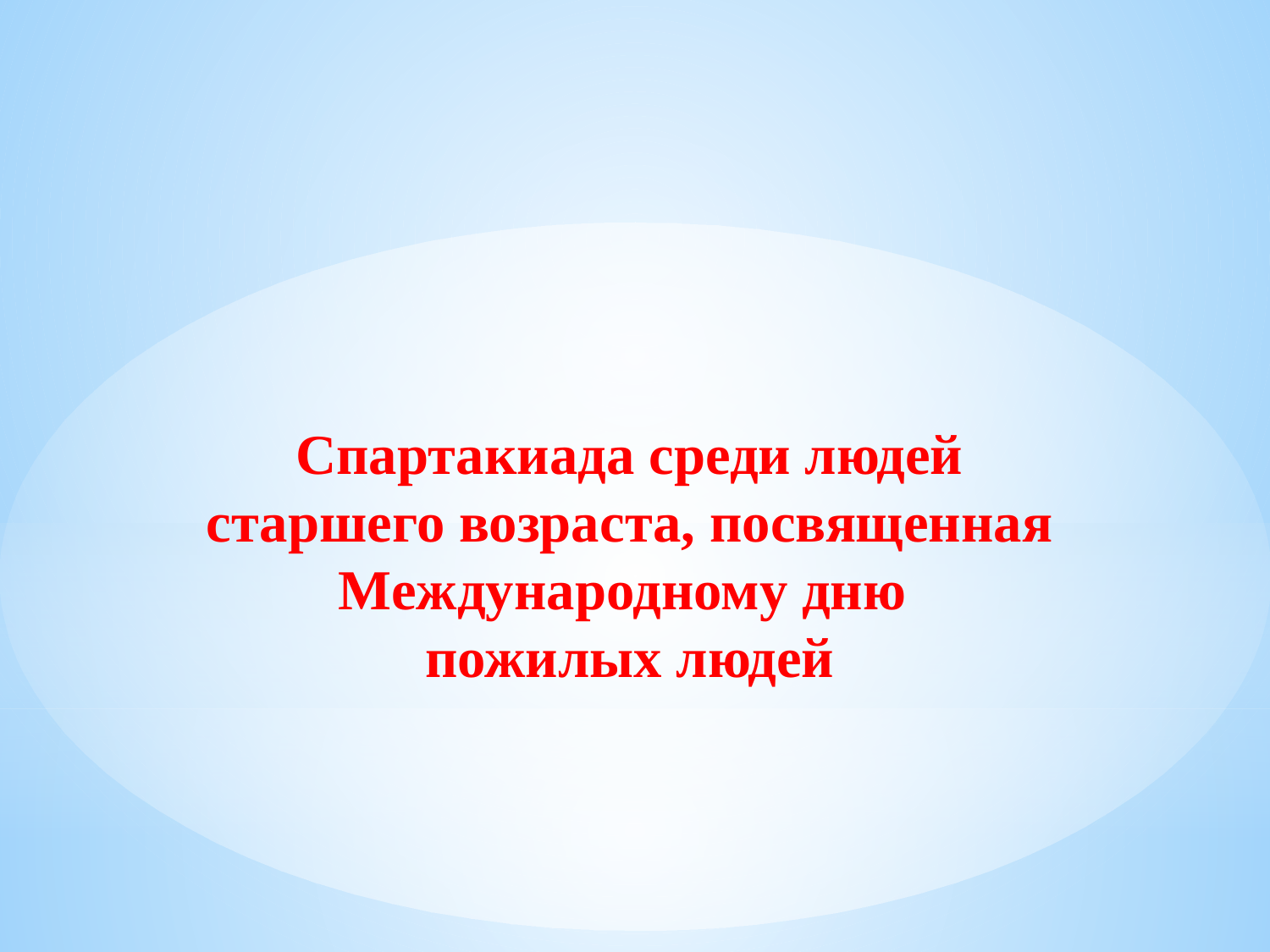

Спартакиада среди людей старшего возраста, посвященная Международному дню
пожилых людей